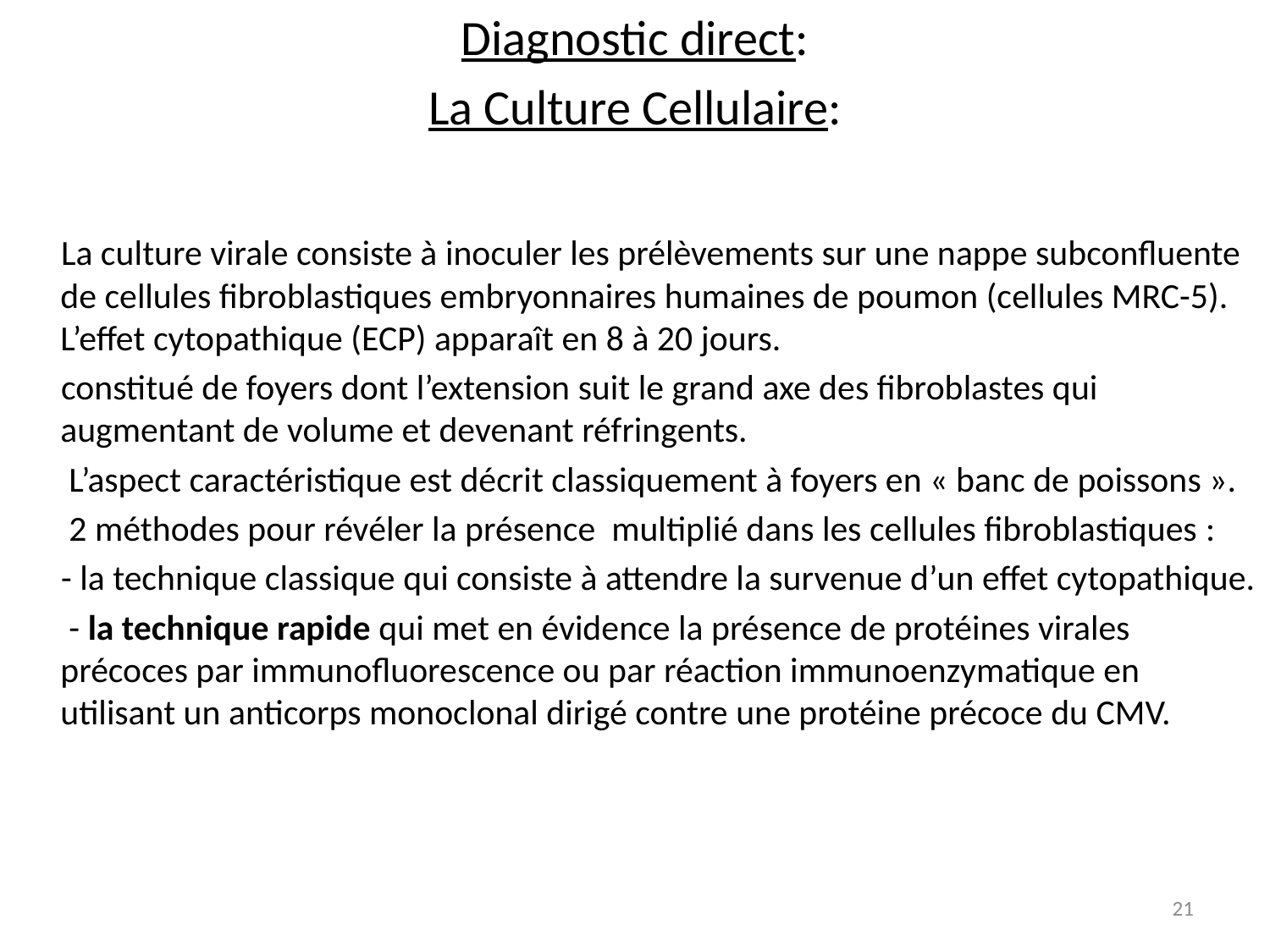

Diagnostic direct:
La Culture Cellulaire:

      La culture virale consiste à inoculer les prélèvements sur une nappe subconfluente de cellules fibroblastiques embryonnaires humaines de poumon (cellules MRC-5). L’effet cytopathique (ECP) apparaît en 8 à 20 jours.
      constitué de foyers dont l’extension suit le grand axe des fibroblastes qui augmentant de volume et devenant réfringents.
       L’aspect caractéristique est décrit classiquement à foyers en « banc de poissons ».
       2 méthodes pour révéler la présence  multiplié dans les cellules fibroblastiques :
      - la technique classique qui consiste à attendre la survenue d’un effet cytopathique.
       - la technique rapide qui met en évidence la présence de protéines virales précoces par immunofluorescence ou par réaction immunoenzymatique en utilisant un anticorps monoclonal dirigé contre une protéine précoce du CMV.
21